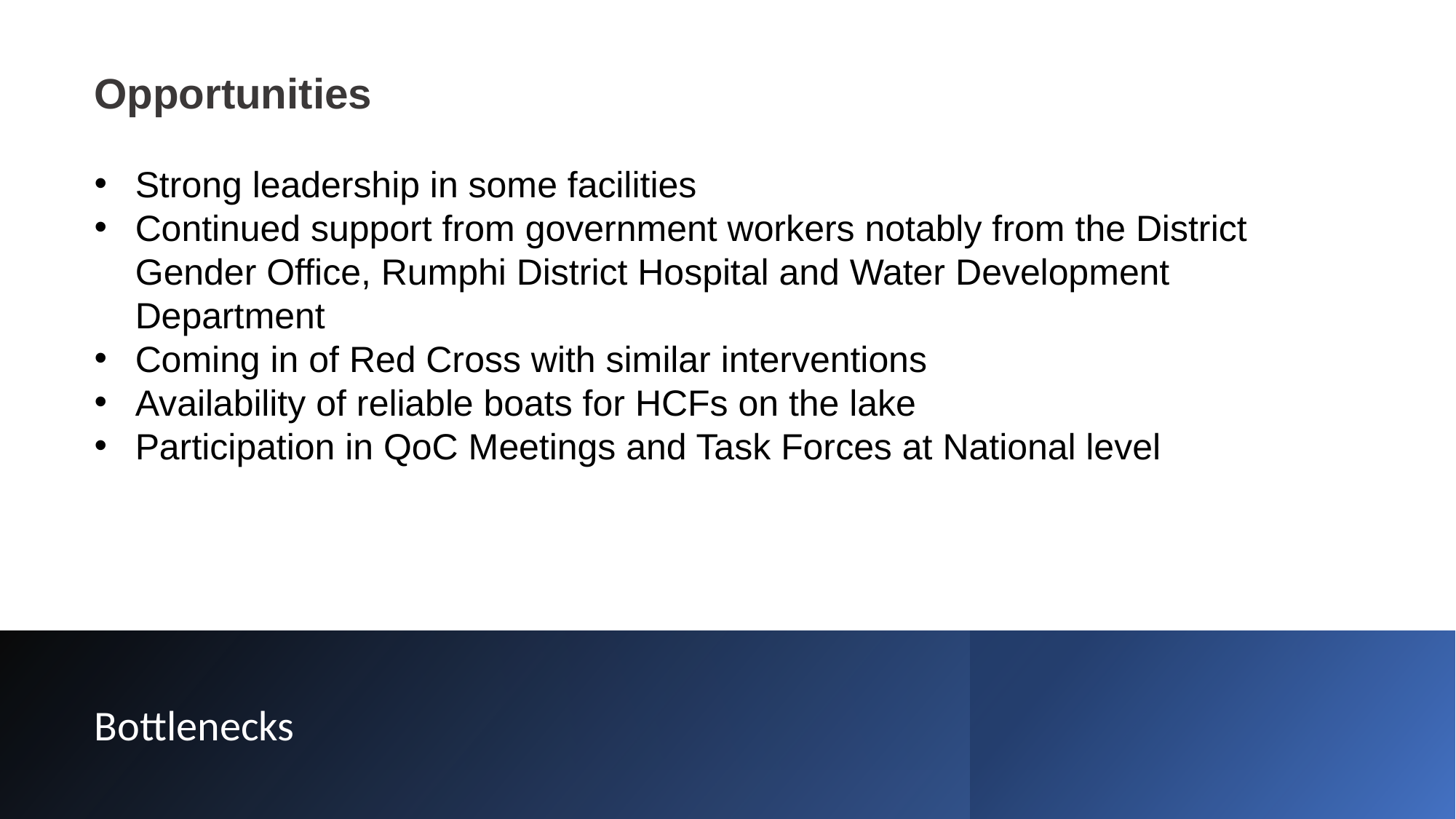

Opportunities

Strong leadership in some facilities
Continued support from government workers notably from the District Gender Office, Rumphi District Hospital and Water Development Department
Coming in of Red Cross with similar interventions
Availability of reliable boats for HCFs on the lake
Participation in QoC Meetings and Task Forces at National level

# Bottlenecks